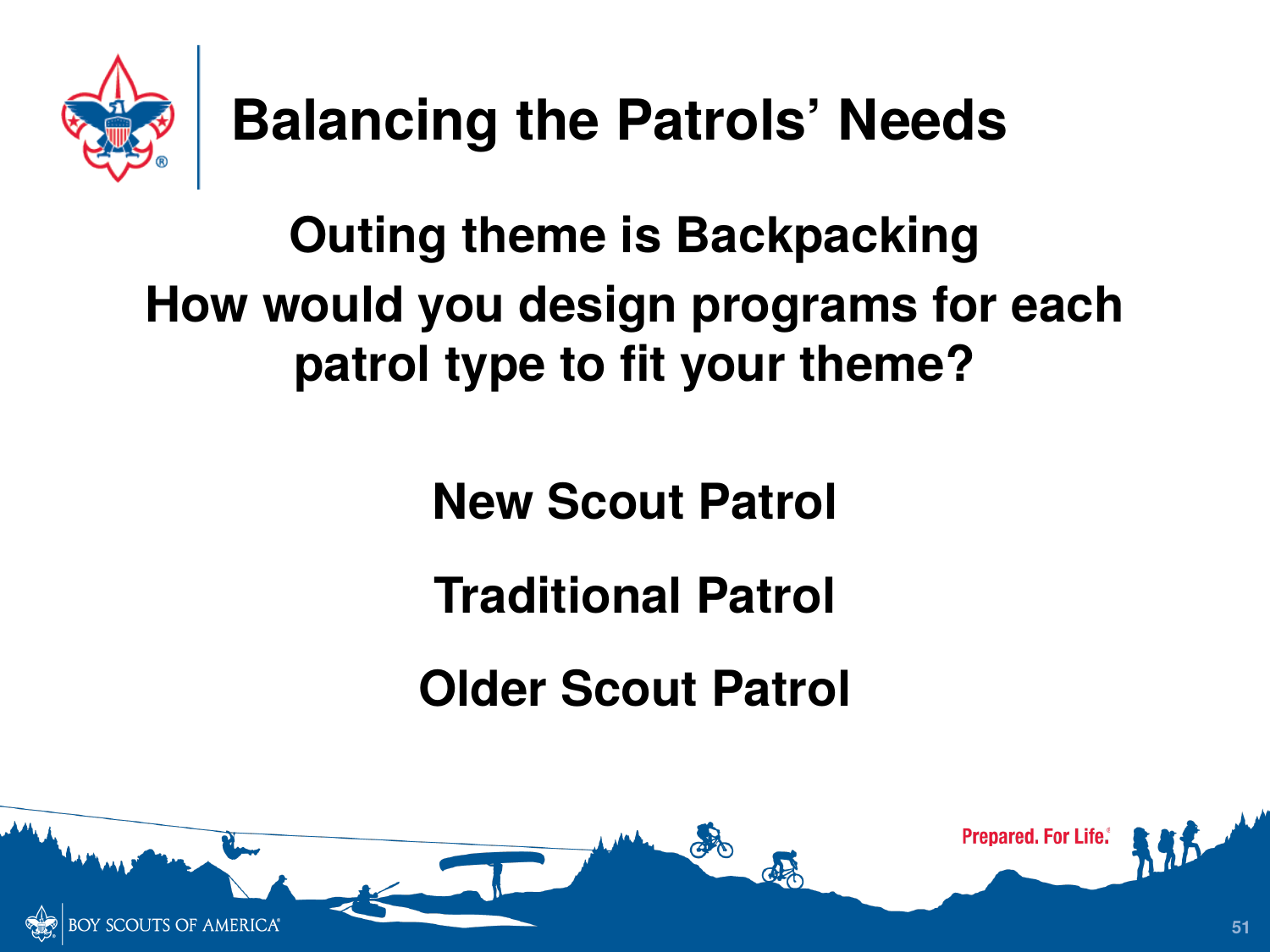

# Balancing the Patrols’ Needs
Outing theme is Backpacking
How would you design programs for each patrol type to fit your theme?

New Scout Patrol

Traditional Patrol

Older Scout Patrol

51